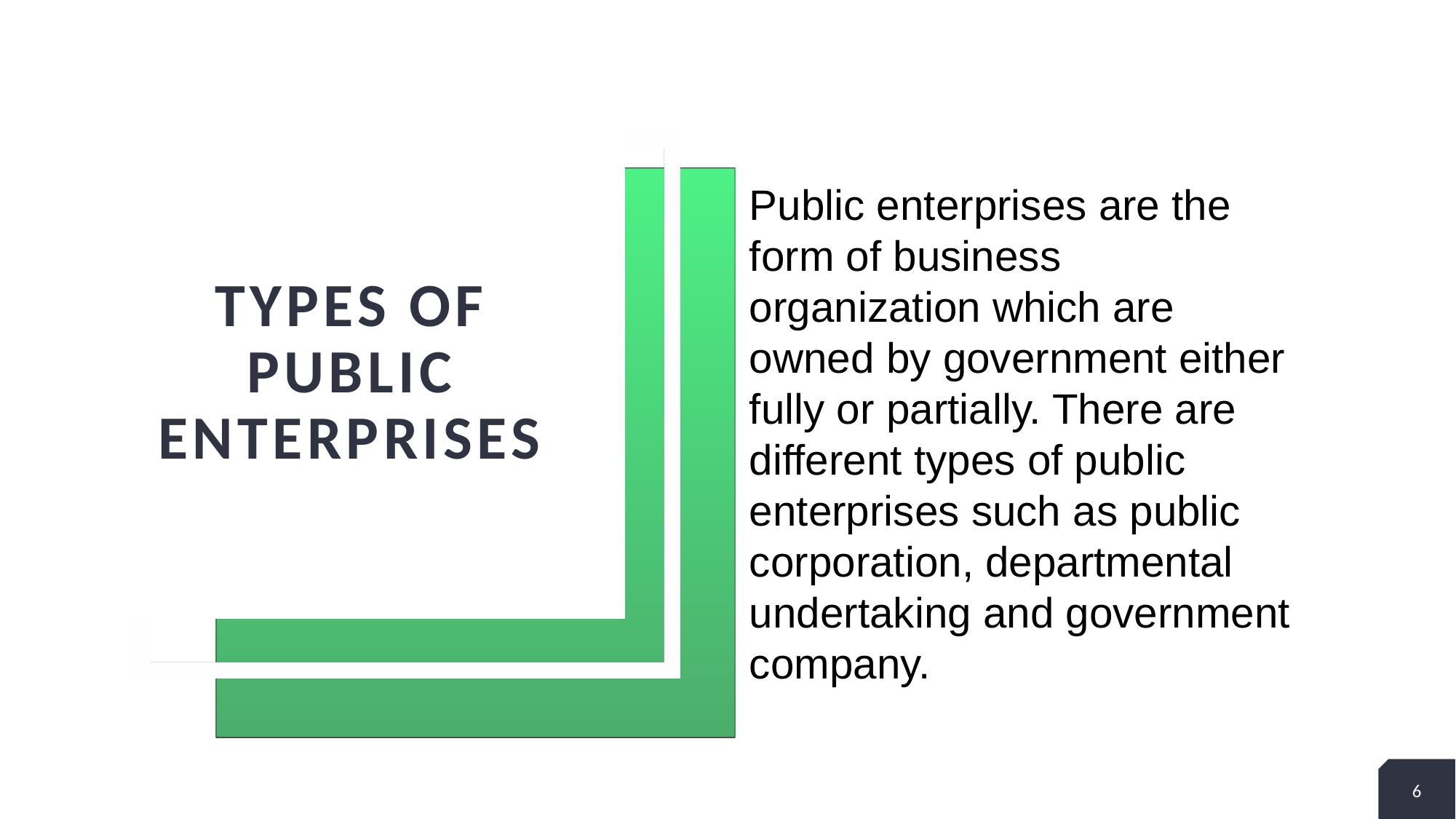

Public enterprises are the form of business organization which are owned by government either fully or partially. There are different types of public enterprises such as public corporation, departmental undertaking and government company.
# Types Of Public Enterprises
6